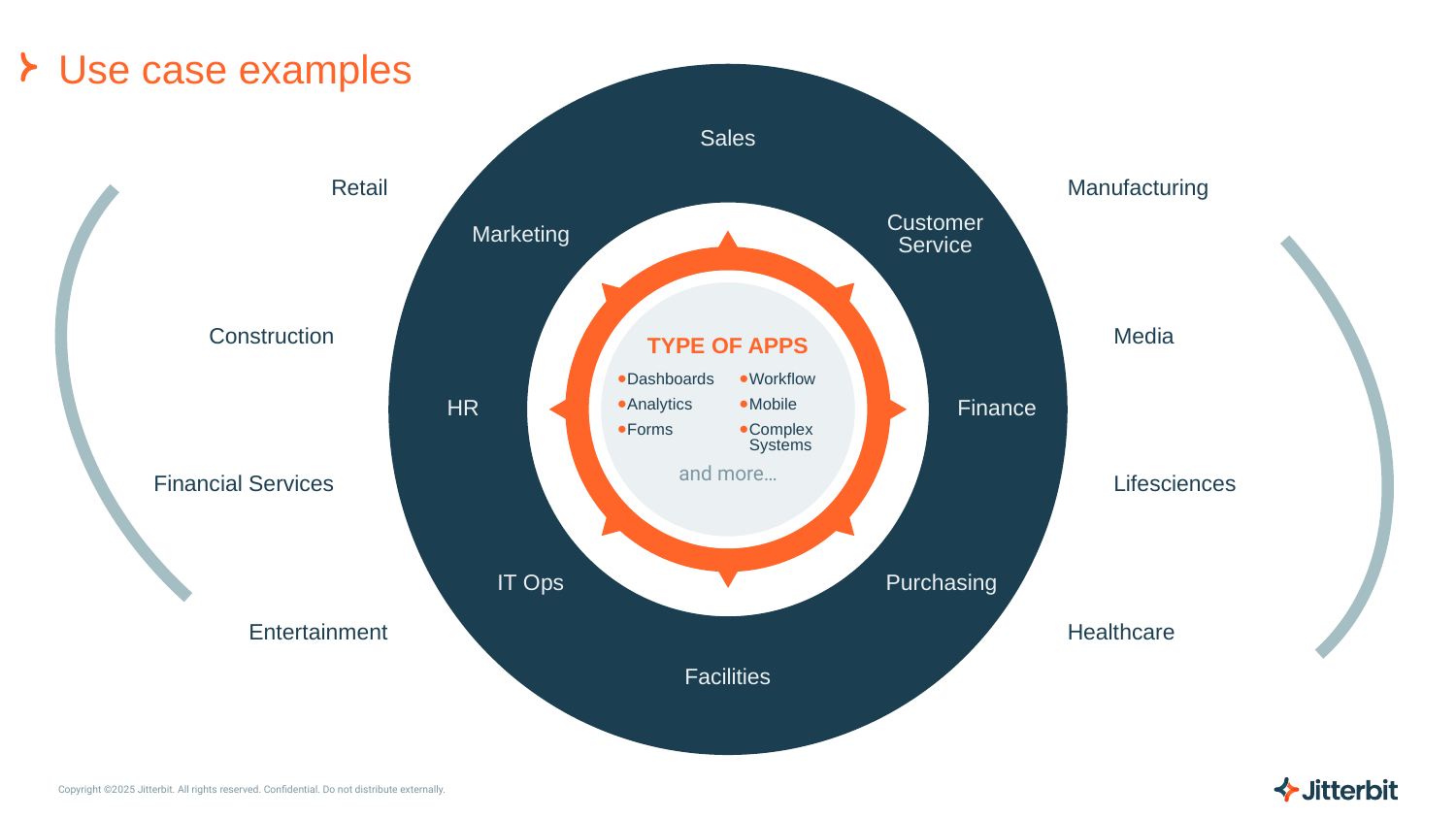

# Use case examples

Sales
Retail
Manufacturing
Customer
Service
Marketing

Construction
Media
TYPE OF APPS
Dashboards
Analytics
Forms
Workflow
Mobile
Complex Systems
HR
Finance
and more…
Financial Services
Lifesciences
IT Ops
Purchasing
Entertainment
Healthcare
Facilities